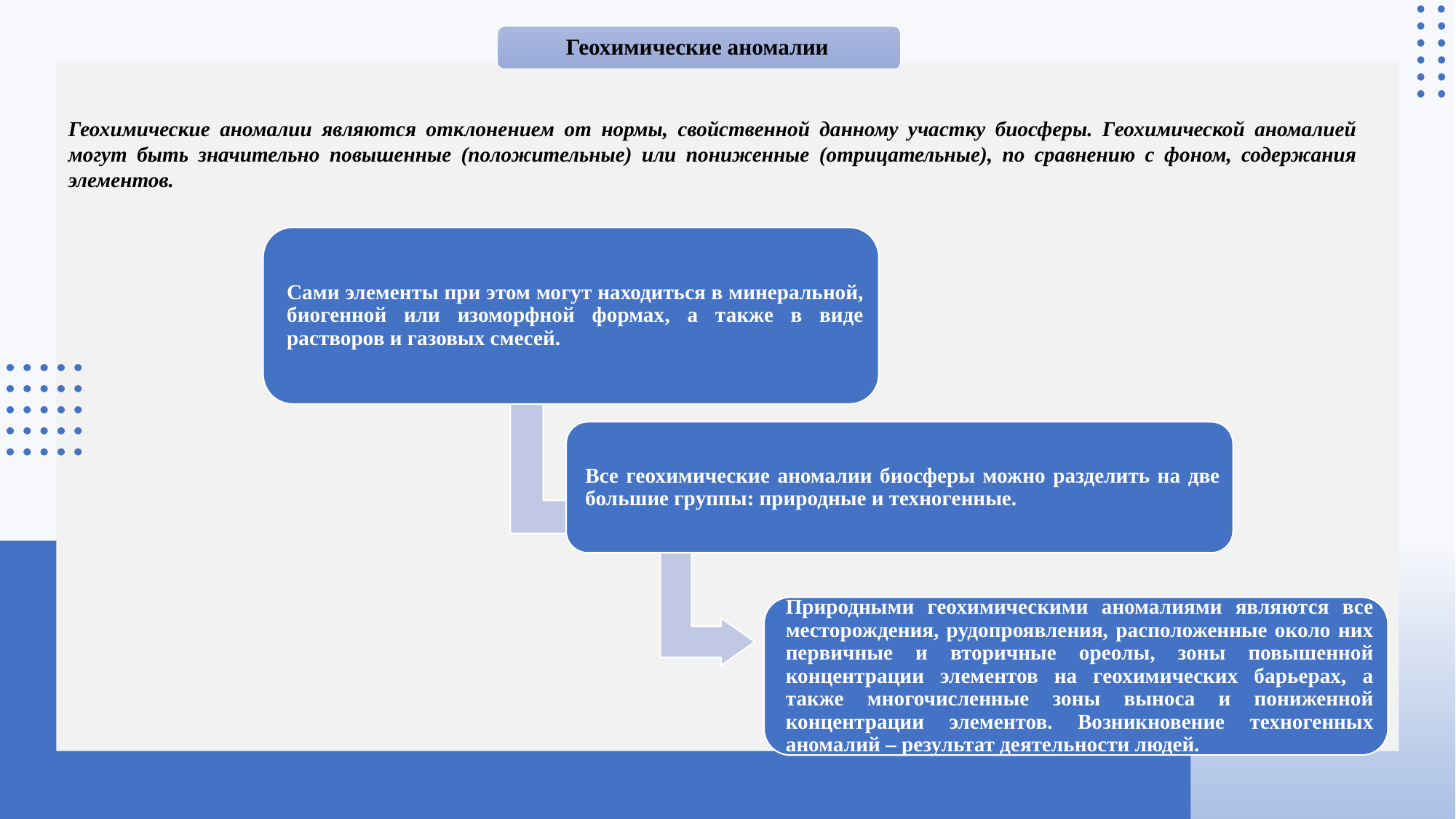

Геохимические аномалии

Геохимические аномалии являются отклонением от нормы, свойственной данному участку биосферы. Геохимической аномалией могут быть значительно повышенные (положительные) или пониженные (отрицательные), по сравнению с фоном, содержания элементов.
#
Сами элементы при этом могут находиться в минеральной, биогенной или изоморфной формах, а также в виде растворов и газовых смесей.
Все геохимические аномалии биосферы можно разделить на две большие группы: природные и техногенные.
Природными геохимическими аномалиями являются все месторождения, рудопроявления, расположенные около них первичные и вторичные ореолы, зоны повышенной концентрации элементов на геохимических барьерах, а также многочисленные зоны выноса и пониженной концентрации элементов. Возникновение техногенных аномалий – результат деятельности людей.